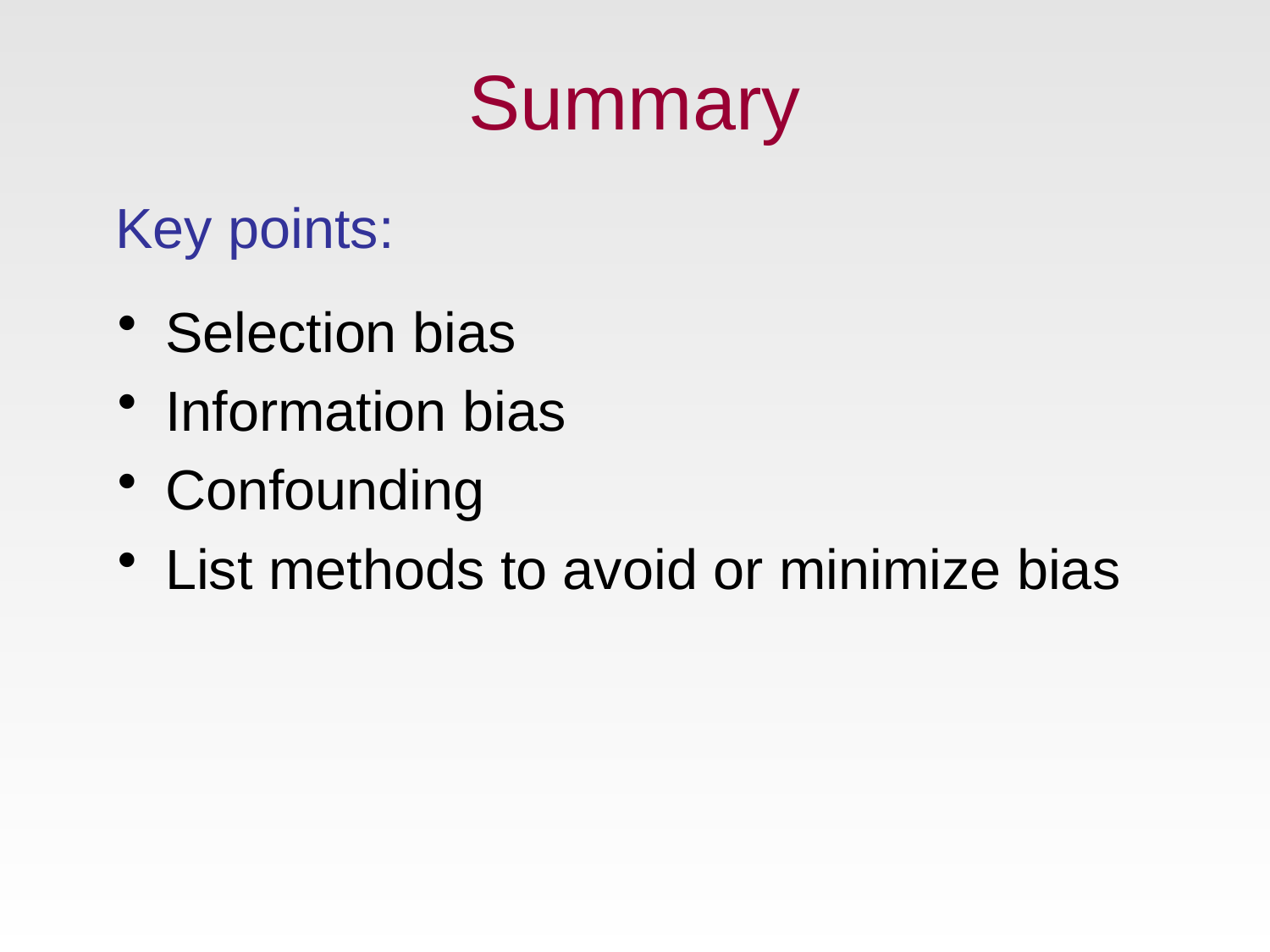

# Summary
Key points:
Selection bias
Information bias
Confounding
List methods to avoid or minimize bias